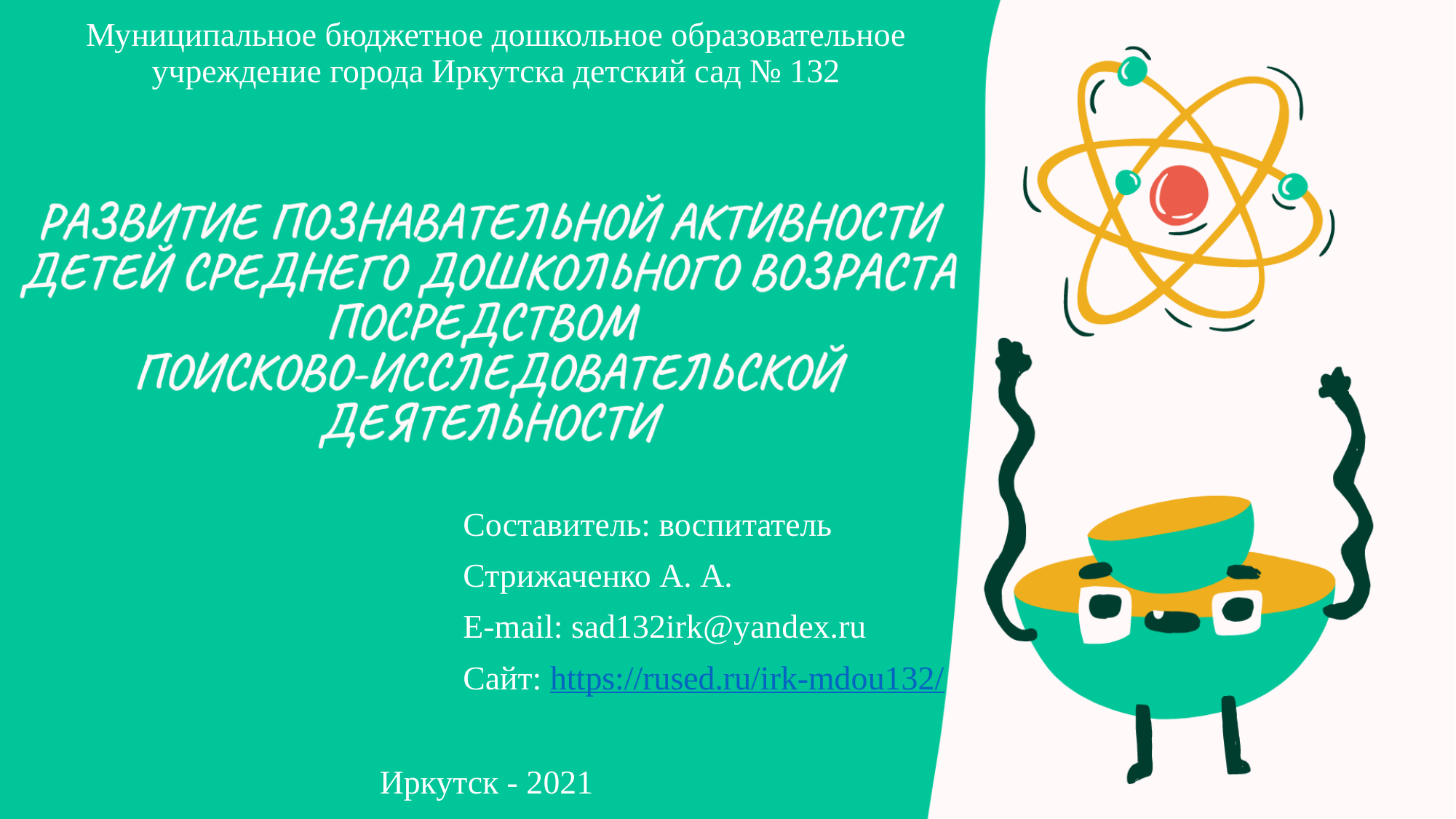

Муниципальное бюджетное дошкольное образовательное учреждение города Иркутска детский сад № 132

Составитель: воспитатель
Стрижаченко А. А.
E-mail: sad132irk@yandex.ru
Сайт: https://rused.ru/irk-mdou132/

Иркутск - 2021